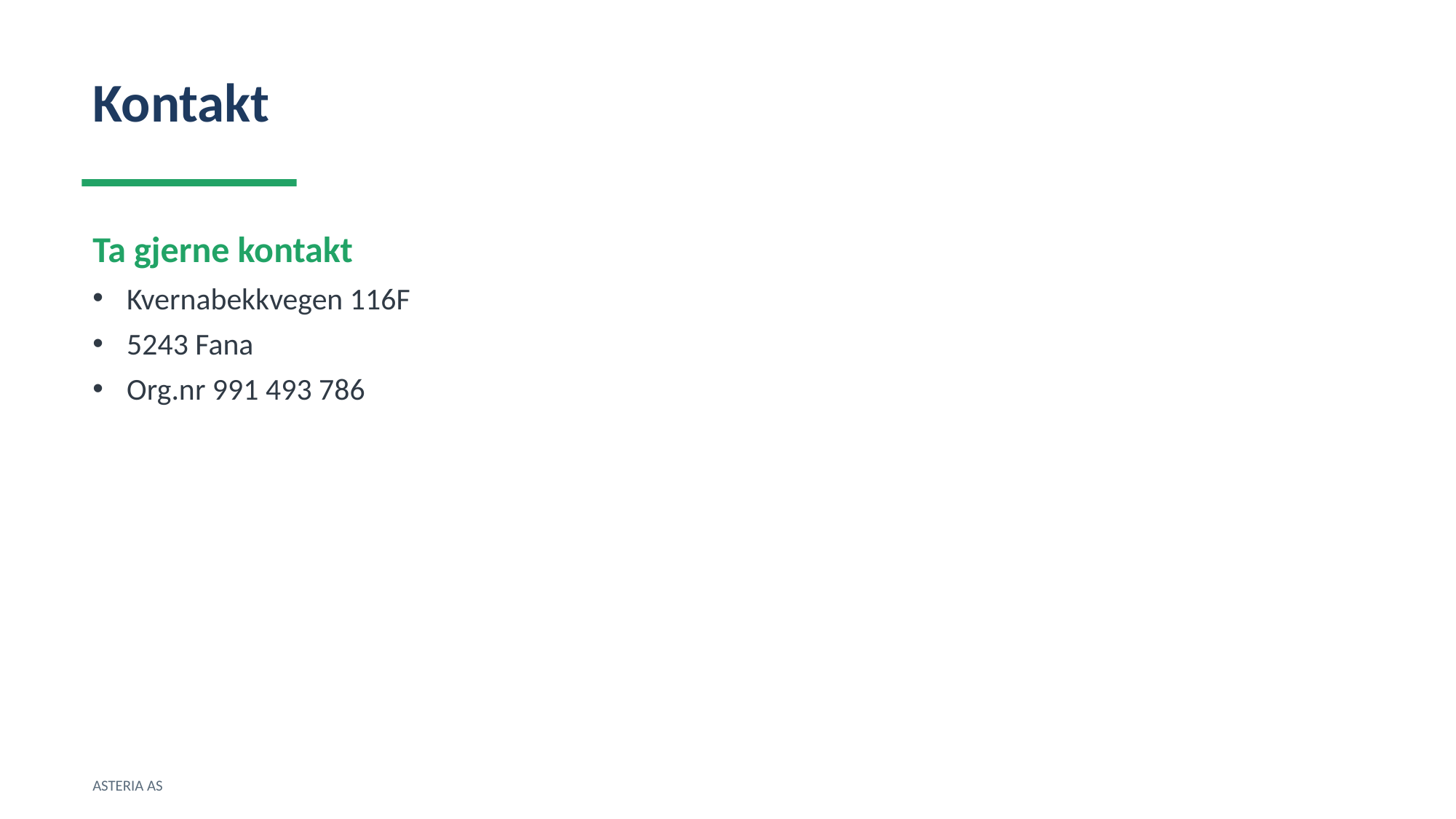

Kontakt

Ta gjerne kontakt
Kvernabekkvegen 116F
5243 Fana
Org.nr 991 493 786
ASTERIA AS